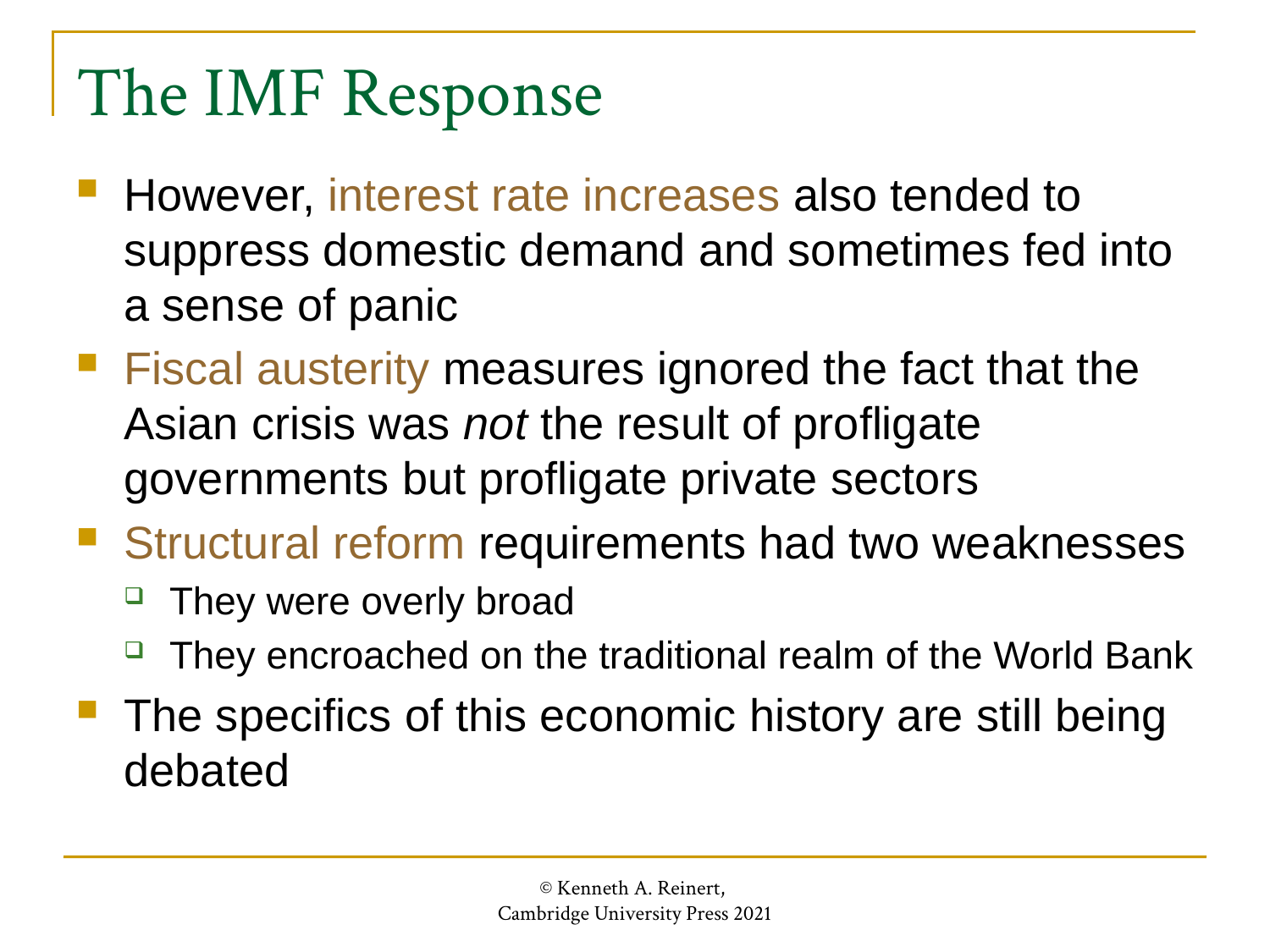

# The IMF Response
However, interest rate increases also tended to suppress domestic demand and sometimes fed into a sense of panic
Fiscal austerity measures ignored the fact that the Asian crisis was not the result of profligate governments but profligate private sectors
Structural reform requirements had two weaknesses
They were overly broad
They encroached on the traditional realm of the World Bank
The specifics of this economic history are still being debated
© Kenneth A. Reinert,
Cambridge University Press 2021